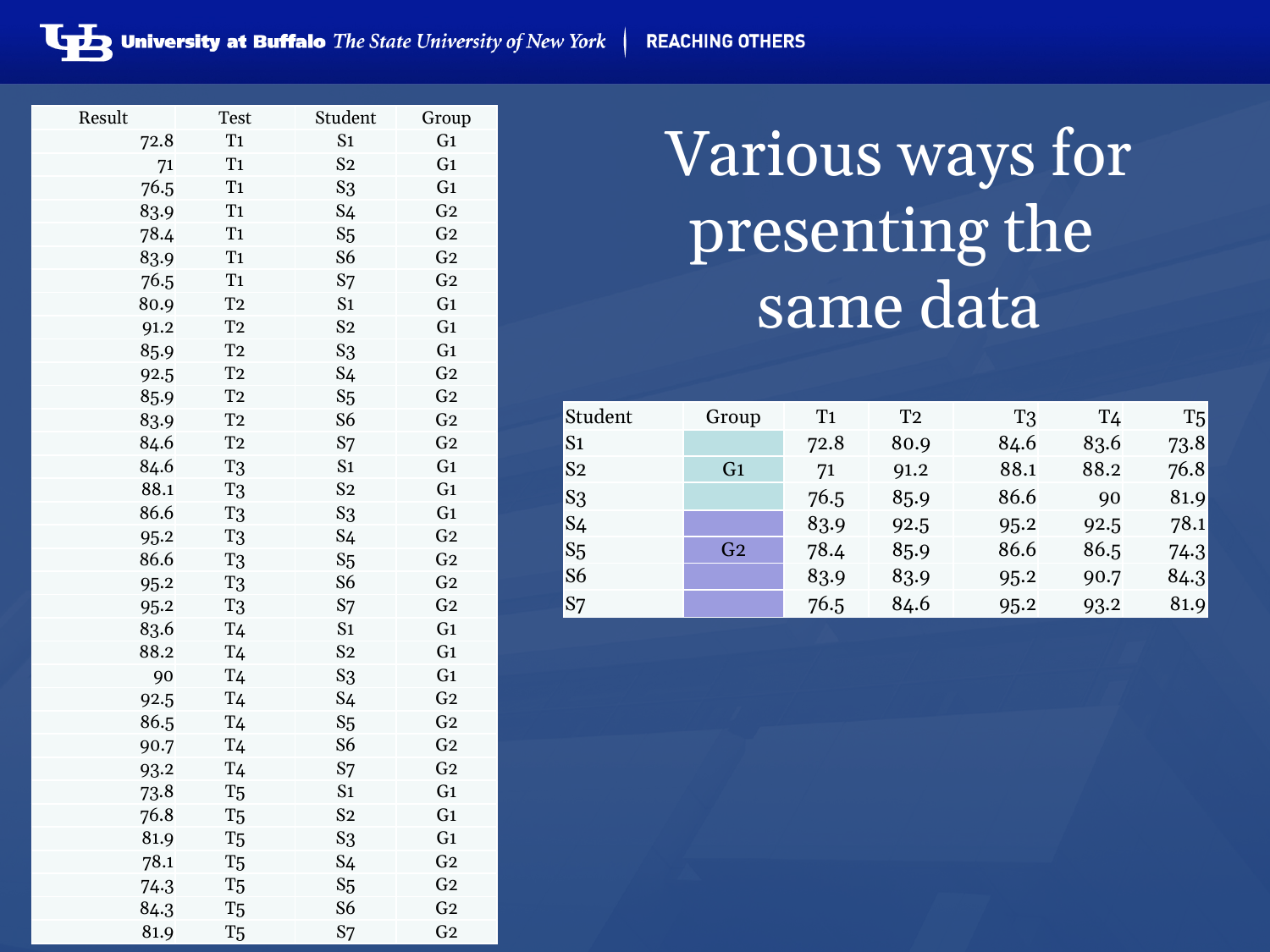

# Various ways for presenting the same data
| Result | Test | Student | Group |
| --- | --- | --- | --- |
| 72.8 | T1 | S1 | G1 |
| 71 | T1 | S2 | G1 |
| 76.5 | T1 | S3 | G1 |
| 83.9 | T1 | S4 | G2 |
| 78.4 | T1 | S5 | G2 |
| 83.9 | T1 | S6 | G2 |
| 76.5 | T1 | S7 | G2 |
| 80.9 | T2 | S1 | G1 |
| 91.2 | T2 | S2 | G1 |
| 85.9 | T2 | S3 | G1 |
| 92.5 | T2 | S4 | G2 |
| 85.9 | T2 | S5 | G2 |
| 83.9 | T2 | S6 | G2 |
| 84.6 | T2 | S7 | G2 |
| 84.6 | T3 | S1 | G1 |
| 88.1 | T3 | S2 | G1 |
| 86.6 | T3 | S3 | G1 |
| 95.2 | T3 | S4 | G2 |
| 86.6 | T3 | S5 | G2 |
| 95.2 | T3 | S6 | G2 |
| 95.2 | T3 | S7 | G2 |
| 83.6 | T4 | S1 | G1 |
| 88.2 | T4 | S2 | G1 |
| 90 | T4 | S3 | G1 |
| 92.5 | T4 | S4 | G2 |
| 86.5 | T4 | S5 | G2 |
| 90.7 | T4 | S6 | G2 |
| 93.2 | T4 | S7 | G2 |
| 73.8 | T5 | S1 | G1 |
| 76.8 | T5 | S2 | G1 |
| 81.9 | T5 | S3 | G1 |
| 78.1 | T5 | S4 | G2 |
| 74.3 | T5 | S5 | G2 |
| 84.3 | T5 | S6 | G2 |
| 81.9 | T5 | S7 | G2 |
| Student | Group | T1 | T2 | T3 | T4 | T5 |
| --- | --- | --- | --- | --- | --- | --- |
| S1 |  | 72.8 | 80.9 | 84.6 | 83.6 | 73.8 |
| S2 | G1 | 71 | 91.2 | 88.1 | 88.2 | 76.8 |
| S3 |  | 76.5 | 85.9 | 86.6 | 90 | 81.9 |
| S4 |  | 83.9 | 92.5 | 95.2 | 92.5 | 78.1 |
| S5 | G2 | 78.4 | 85.9 | 86.6 | 86.5 | 74.3 |
| S6 |  | 83.9 | 83.9 | 95.2 | 90.7 | 84.3 |
| S7 |  | 76.5 | 84.6 | 95.2 | 93.2 | 81.9 |